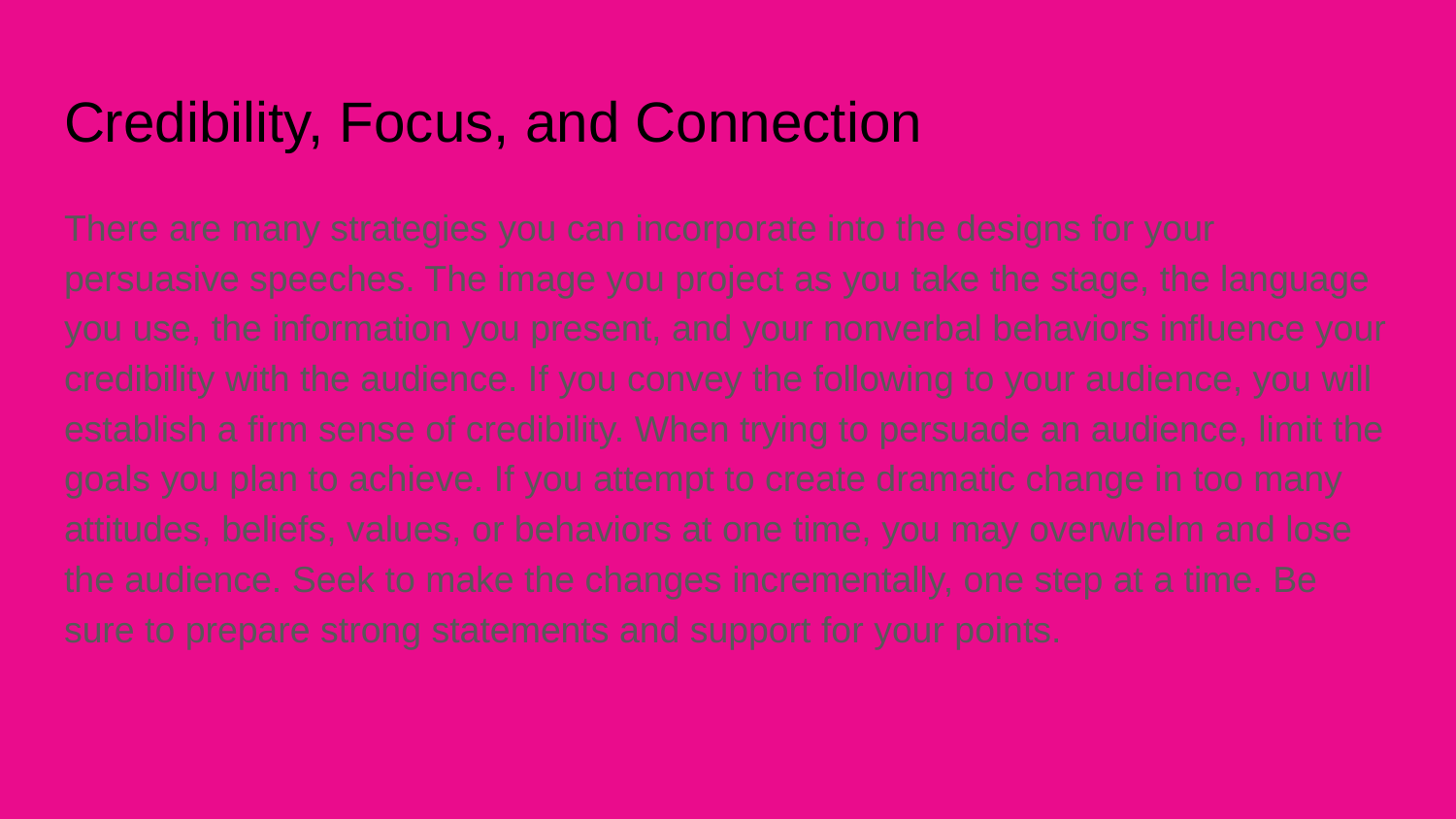

# Credibility, Focus, and Connection
There are many strategies you can incorporate into the designs for your persuasive speeches. The image you project as you take the stage, the language you use, the information you present, and your nonverbal behaviors influence your credibility with the audience. If you convey the following to your audience, you will establish a firm sense of credibility. When trying to persuade an audience, limit the goals you plan to achieve. If you attempt to create dramatic change in too many attitudes, beliefs, values, or behaviors at one time, you may overwhelm and lose the audience. Seek to make the changes incrementally, one step at a time. Be sure to prepare strong statements and support for your points.